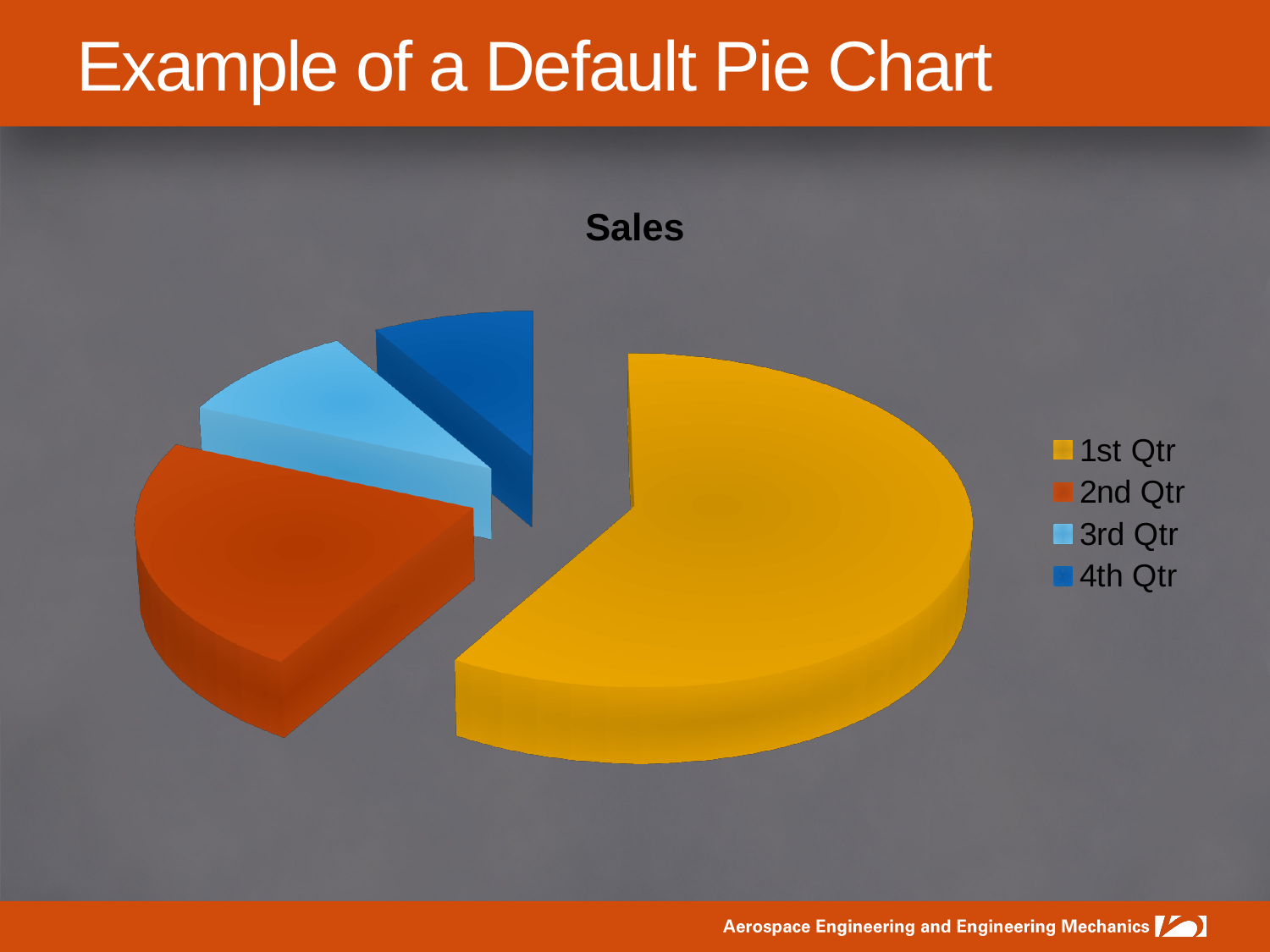

# Example of a Default Pie Chart

[unsupported chart]